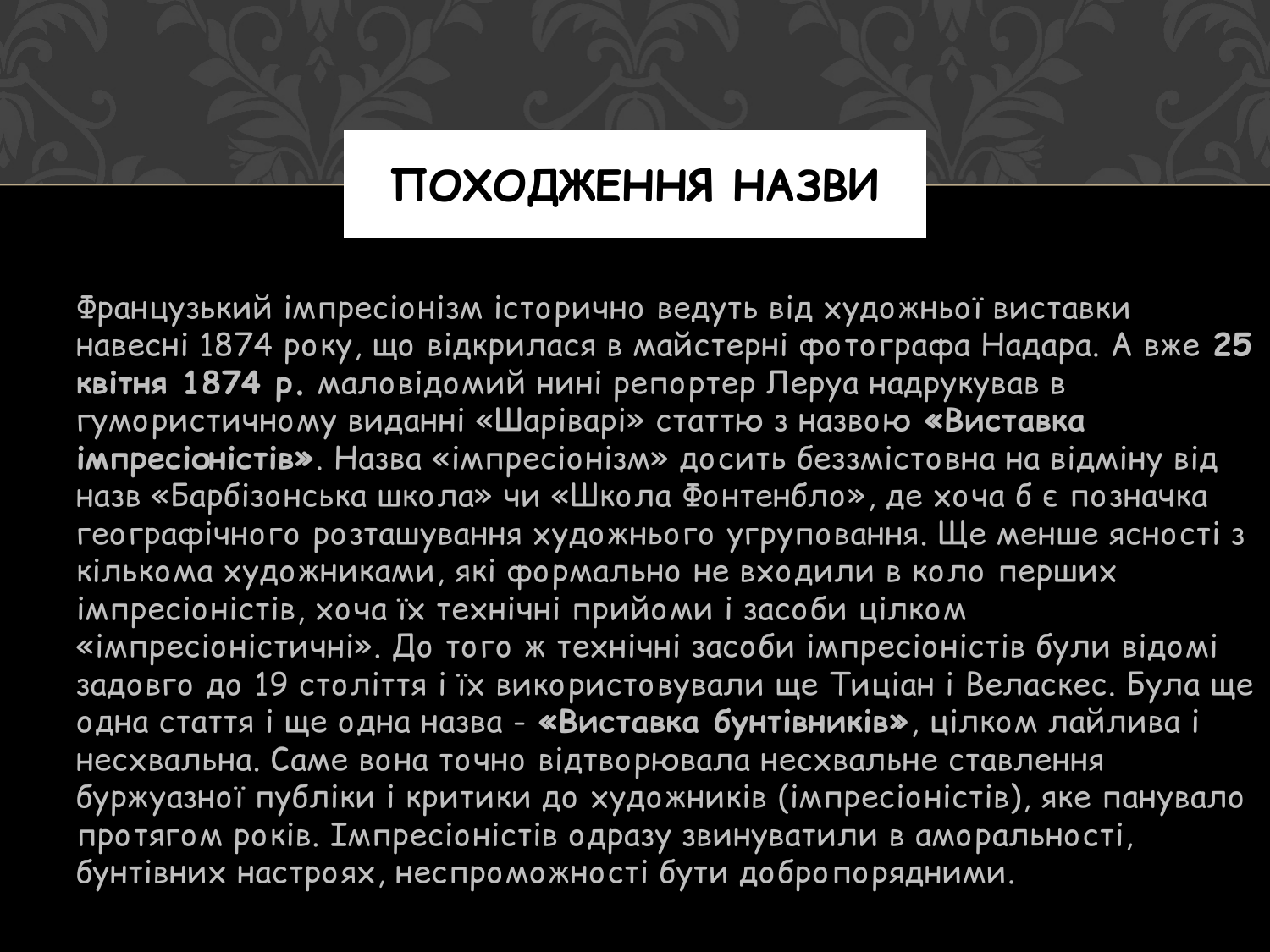

# Походження назви
Французький імпресіонізм історично ведуть від художньої виставки навесні 1874 року, що відкрилася в майстерні фотографа Надара. А вже 25 квітня 1874 р. маловідомий нині репортер Леруа надрукував в гумористичному виданні «Шаріварі» статтю з назвою «Виставка імпресіоністів». Назва «імпресіонізм» досить беззмістовна на відміну від назв «Барбізонська школа» чи «Школа Фонтенбло», де хоча б є позначка географічного розташування художнього угруповання. Ще менше ясності з кількома художниками, які формально не входили в коло перших імпресіоністів, хоча їх технічні прийоми і засоби цілком «імпресіоністичні». До того ж технічні засоби імпресіоністів були відомі задовго до 19 століття і їх використовували ще Тиціан і Веласкес. Була ще одна стаття і ще одна назва - «Виставка бунтівників», цілком лайлива і несхвальна. Саме вона точно відтворювала несхвальне ставлення буржуазної публіки і критики до художників (імпресіоністів), яке панувало протягом років. Імпресіоністів одразу звинуватили в аморальності, бунтівних настроях, неспроможності бути добропорядними.